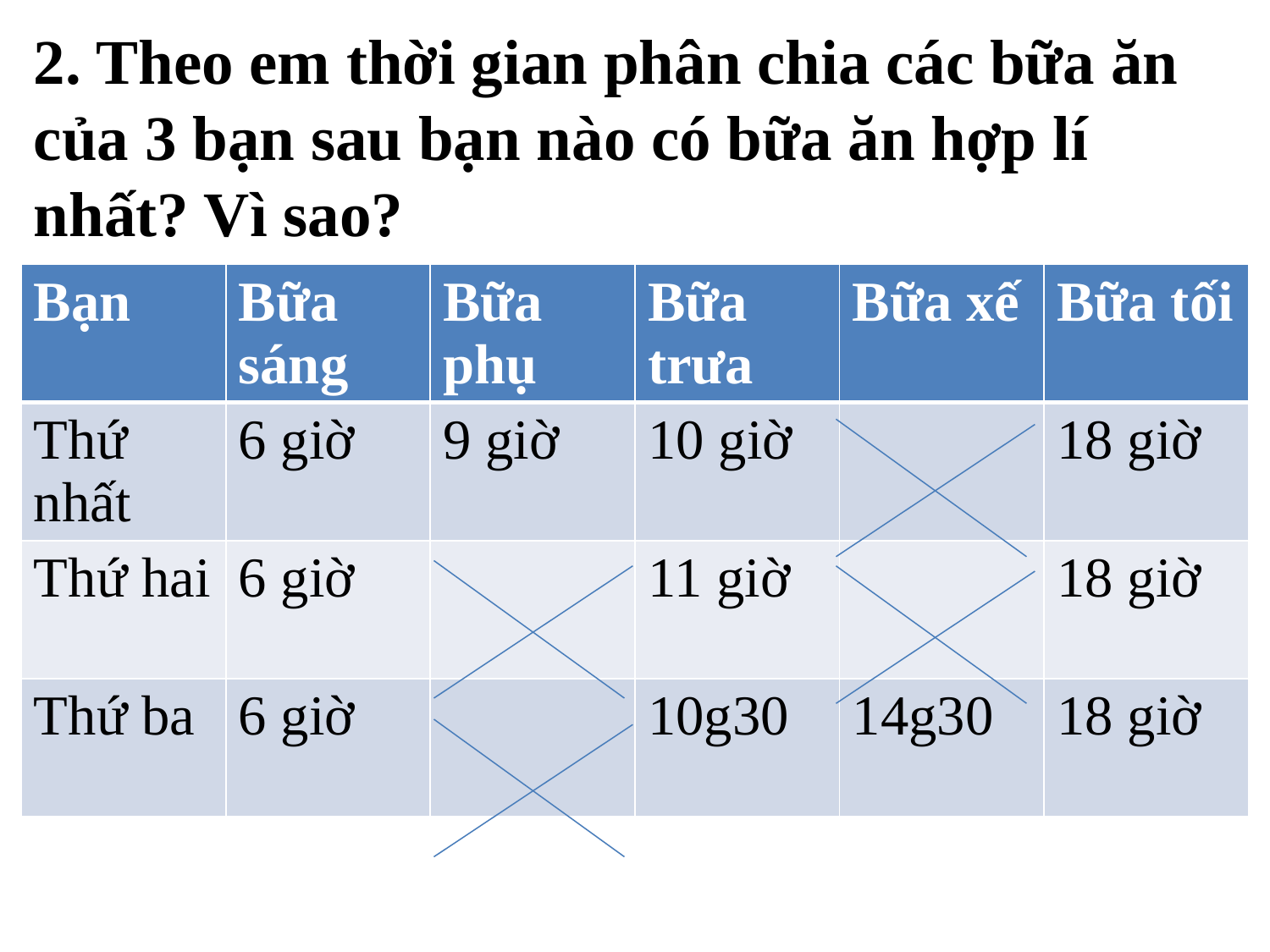

2. Theo em thời gian phân chia các bữa ăn của 3 bạn sau bạn nào có bữa ăn hợp lí nhất? Vì sao?
| Bạn | Bữa sáng | Bữa phụ | Bữa trưa | Bữa xế | Bữa tối |
| --- | --- | --- | --- | --- | --- |
| Thứ nhất | 6 giờ | 9 giờ | 10 giờ |  | 18 giờ |
| Thứ hai | 6 giờ |  | 11 giờ |  | 18 giờ |
| Thứ ba | 6 giờ |  | 10g30 | 14g30 | 18 giờ |